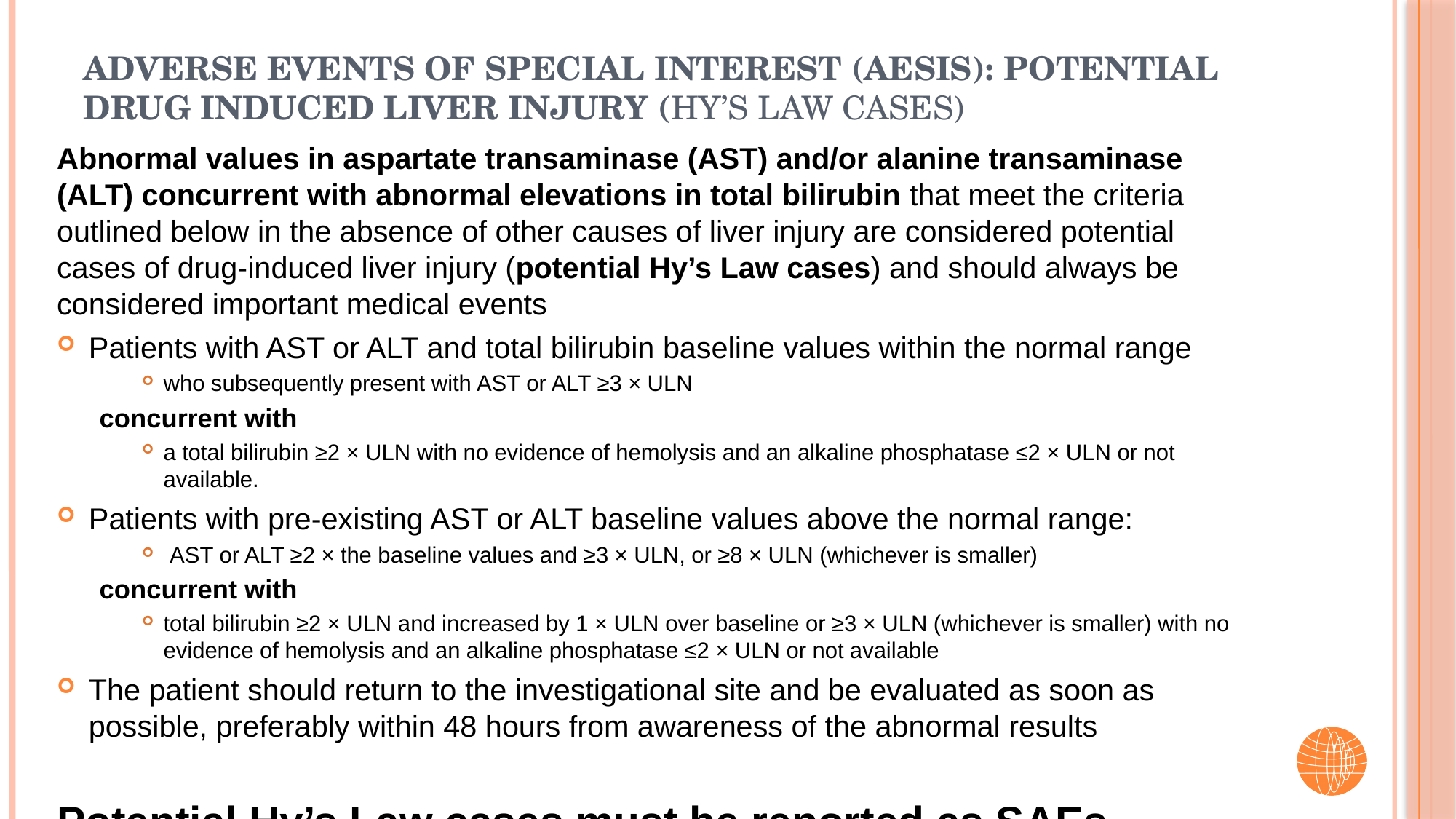

# Adverse events of special interest (AESIs): Potential drug induced liver injury (Hy’s Law cases)
Abnormal values in aspartate transaminase (AST) and/or alanine transaminase (ALT) concurrent with abnormal elevations in total bilirubin that meet the criteria outlined below in the absence of other causes of liver injury are considered potential cases of drug-induced liver injury (potential Hy’s Law cases) and should always be considered important medical events
Patients with AST or ALT and total bilirubin baseline values within the normal range
who subsequently present with AST or ALT ≥3 × ULN
	concurrent with
a total bilirubin ≥2 × ULN with no evidence of hemolysis and an alkaline phosphatase ≤2 × ULN or not available.
Patients with pre-existing AST or ALT baseline values above the normal range:
 AST or ALT ≥2 × the baseline values and ≥3 × ULN, or ≥8 × ULN (whichever is smaller)
	concurrent with
total bilirubin ≥2 × ULN and increased by 1 × ULN over baseline or ≥3 × ULN (whichever is smaller) with no evidence of hemolysis and an alkaline phosphatase ≤2 × ULN or not available
The patient should return to the investigational site and be evaluated as soon as possible, preferably within 48 hours from awareness of the abnormal results

Potential Hy’s Law cases must be reported as SAEs.